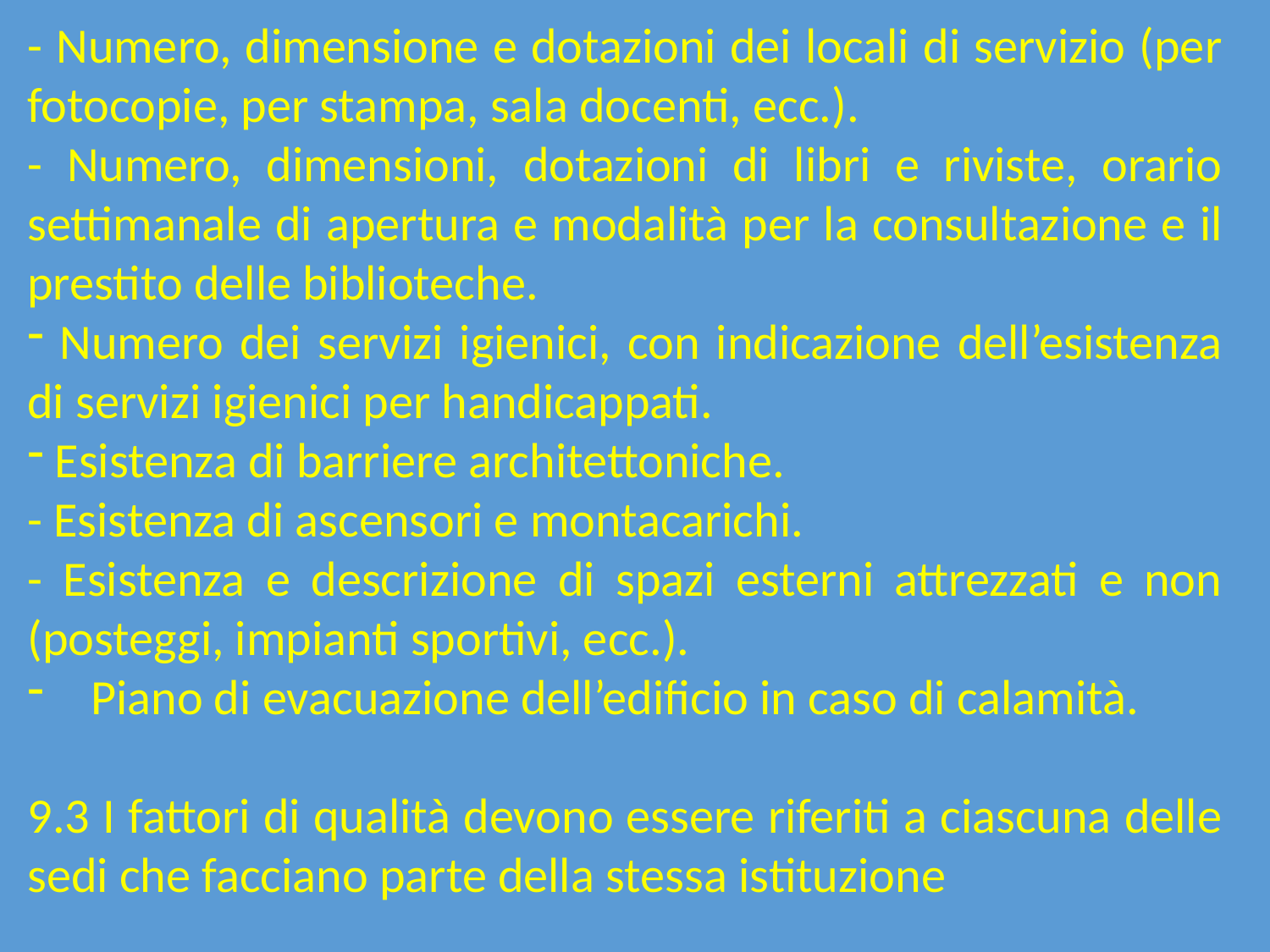

- Numero, dimensione e dotazioni dei locali di servizio (per fotocopie, per stampa, sala docenti, ecc.).
- Numero, dimensioni, dotazioni di libri e riviste, orario settimanale di apertura e modalità per la consultazione e il prestito delle biblioteche.
 Numero dei servizi igienici, con indicazione dell’esistenza di servizi igienici per handicappati.
 Esistenza di barriere architettoniche.
- Esistenza di ascensori e montacarichi.
- Esistenza e descrizione di spazi esterni attrezzati e non (posteggi, impianti sportivi, ecc.).
Piano di evacuazione dell’edificio in caso di calamità.

9.3 I fattori di qualità devono essere riferiti a ciascuna delle sedi che facciano parte della stessa istituzione